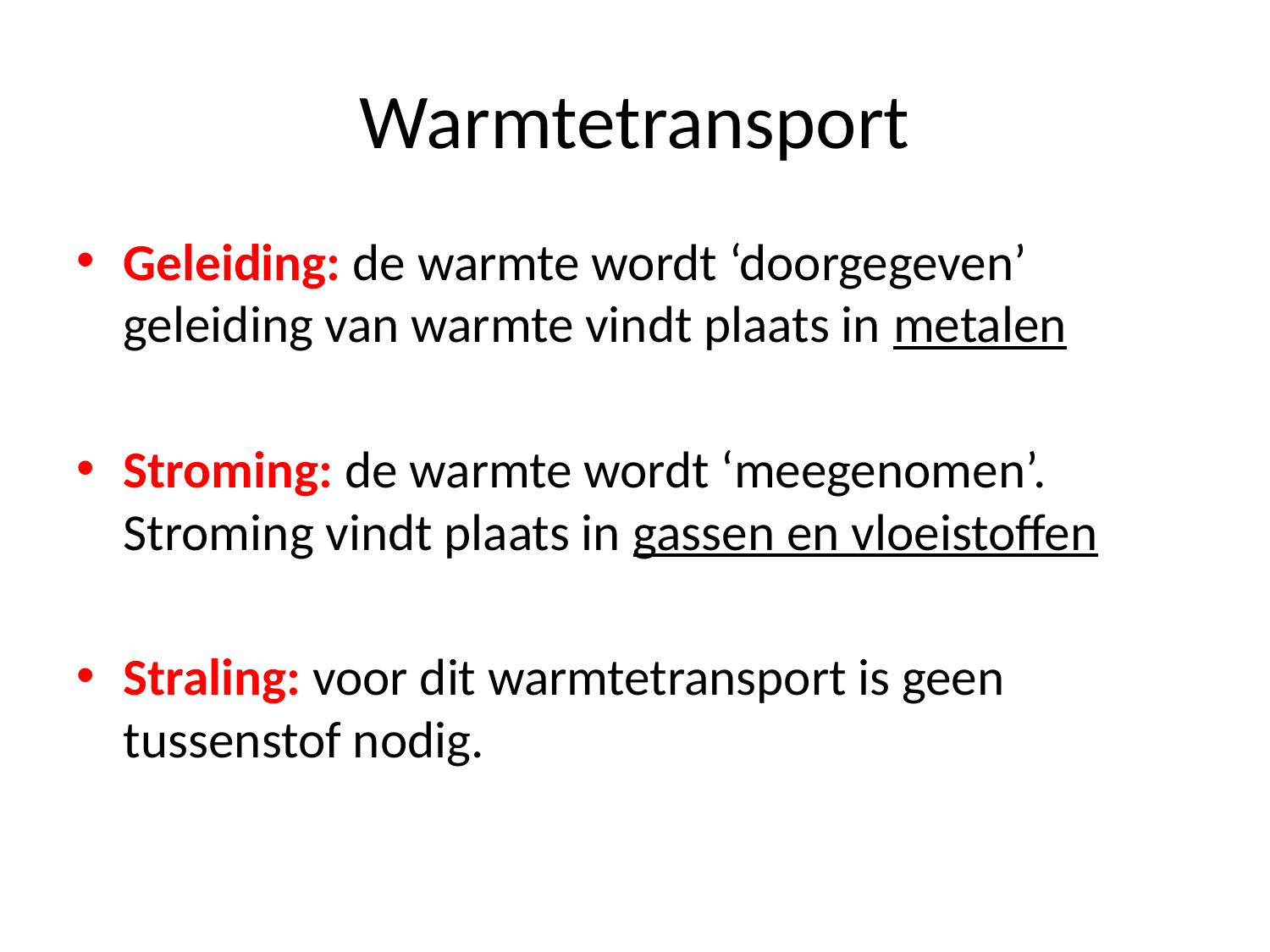

# Warmtetransport
Geleiding: de warmte wordt ‘doorgegeven’ geleiding van warmte vindt plaats in metalen

Stroming: de warmte wordt ‘meegenomen’. Stroming vindt plaats in gassen en vloeistoffen

Straling: voor dit warmtetransport is geen tussenstof nodig.